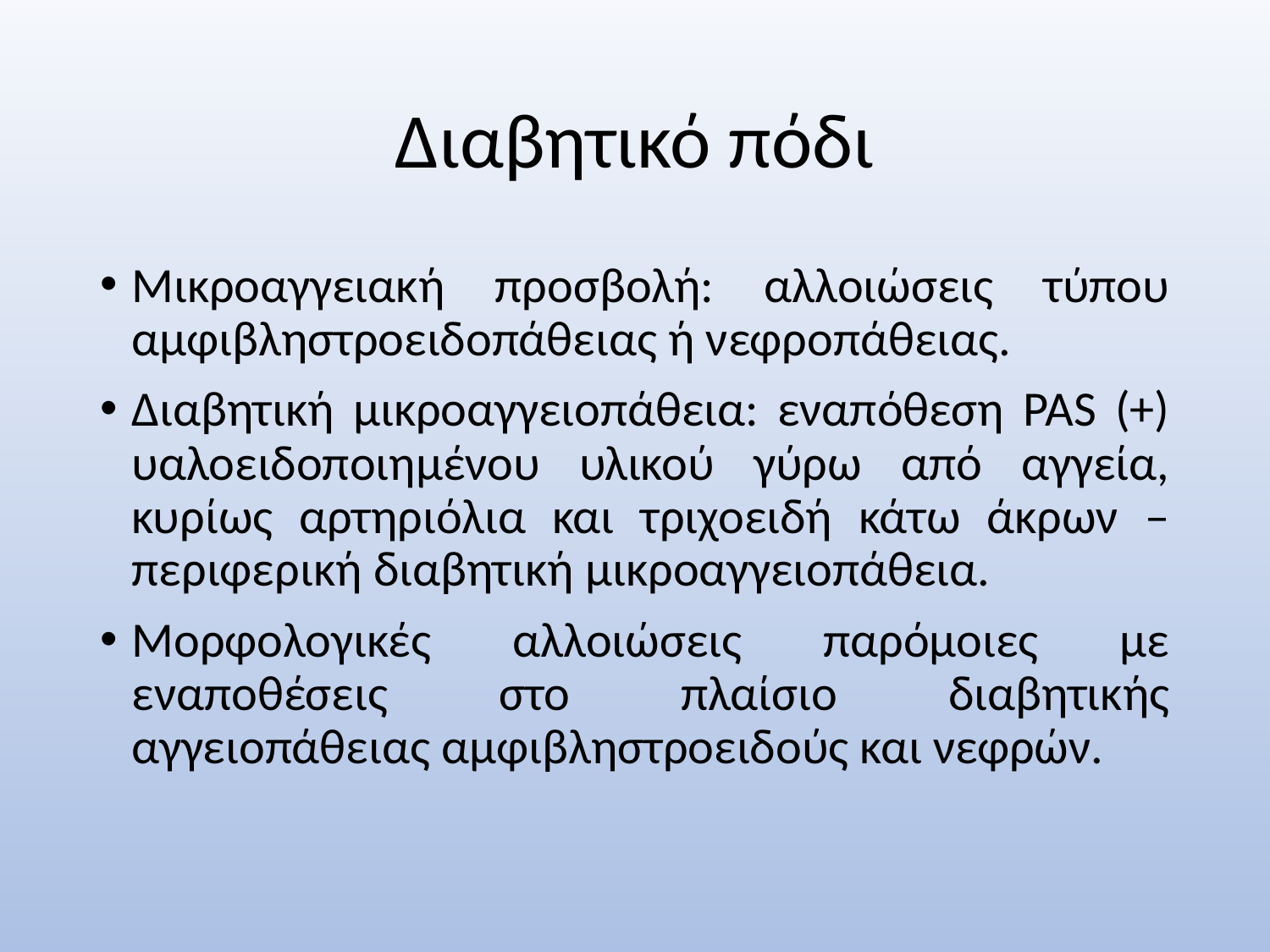

# Διαβητικό πόδι
Μικροαγγειακή προσβολή: αλλοιώσεις τύπου αμφιβληστροειδοπάθειας ή νεφροπάθειας.
Διαβητική μικροαγγειοπάθεια: εναπόθεση PAS (+) υαλοειδοποιημένου υλικού γύρω από αγγεία, κυρίως αρτηριόλια και τριχοειδή κάτω άκρων – περιφερική διαβητική μικροαγγειοπάθεια.
Μορφολογικές αλλοιώσεις παρόμοιες με εναποθέσεις στο πλαίσιο διαβητικής αγγειοπάθειας αμφιβληστροειδούς και νεφρών.